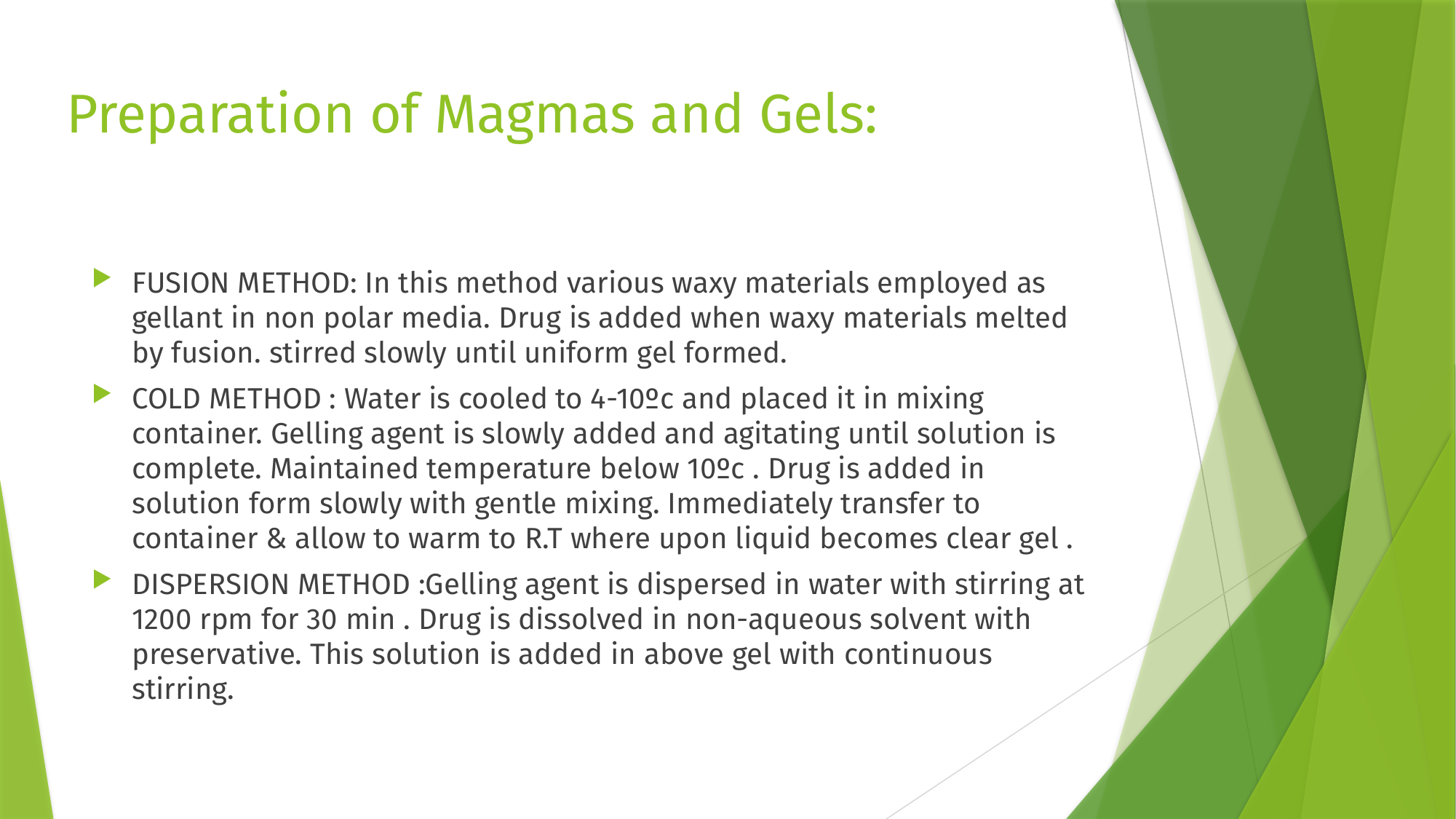

# Preparation of Magmas and Gels:
FUSION METHOD: In this method various waxy materials employed as gellant in non polar media. Drug is added when waxy materials melted by fusion. stirred slowly until uniform gel formed.
COLD METHOD : Water is cooled to 4-10ºc and placed it in mixing container. Gelling agent is slowly added and agitating until solution is complete. Maintained temperature below 10ºc . Drug is added in solution form slowly with gentle mixing. Immediately transfer to container & allow to warm to R.T where upon liquid becomes clear gel .
DISPERSION METHOD :Gelling agent is dispersed in water with stirring at 1200 rpm for 30 min . Drug is dissolved in non-aqueous solvent with preservative. This solution is added in above gel with continuous stirring.